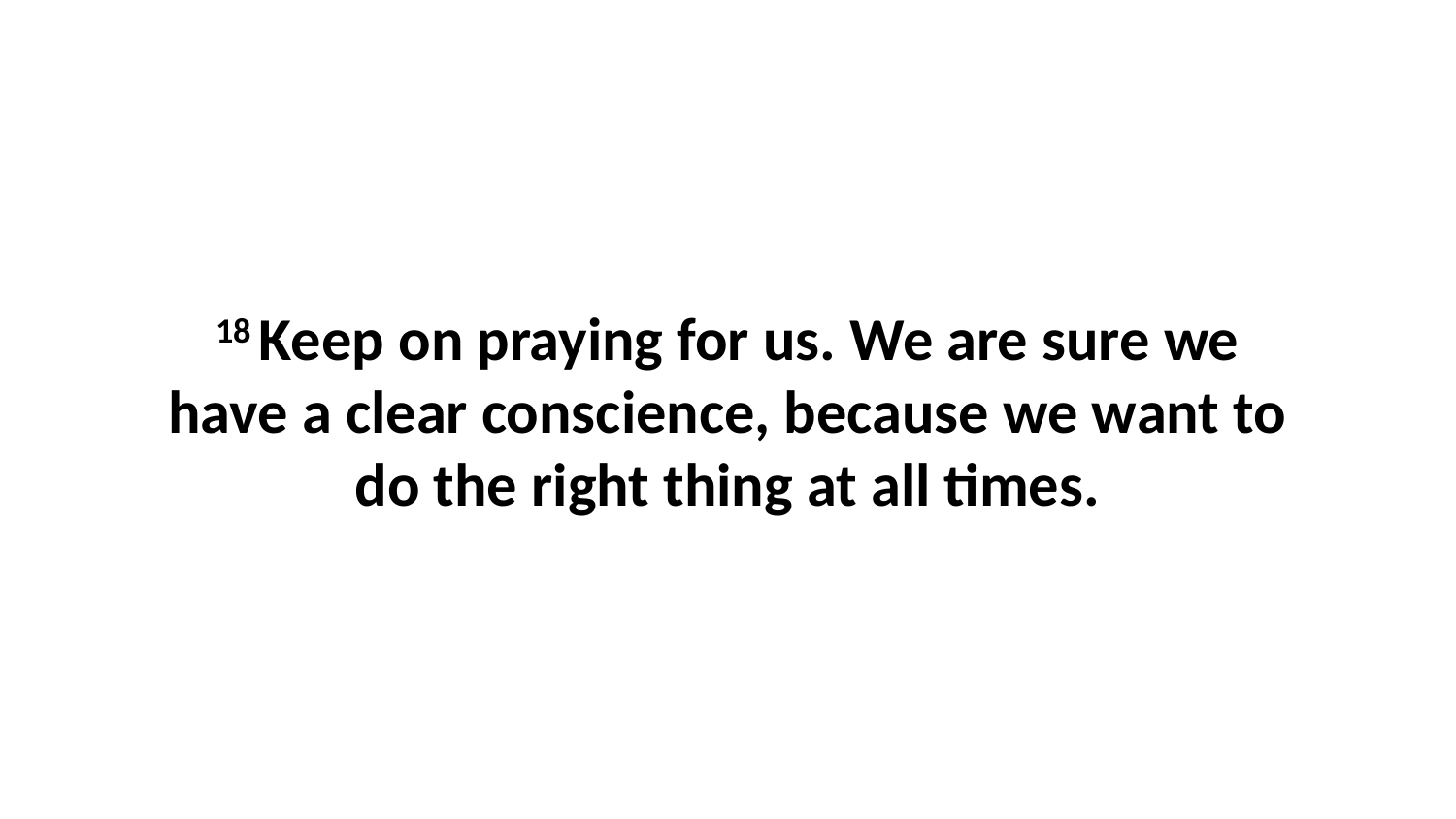

18 Keep on praying for us. We are sure we have a clear conscience, because we want to do the right thing at all times.